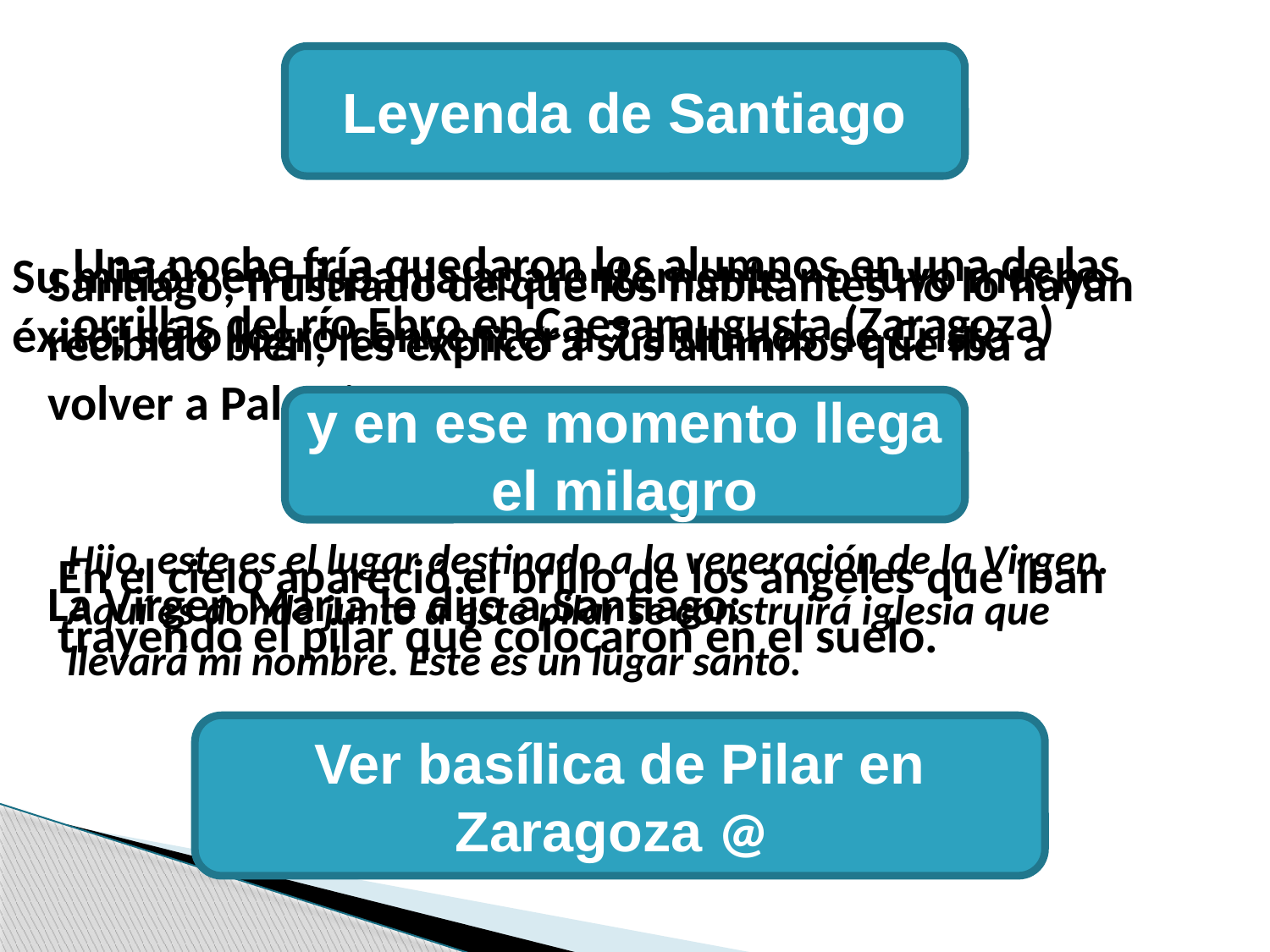

Leyenda de Santiago
Una noche fría quedaron los alumnos en una de las
orrillas del río Ebro en Caesaraugusta (Zaragoza)
Su misión en Hispania aparentemente no tuvo mucho éxito, sólo logró convencer a 7 alumnos de Cristo
Santiago, frustrado de que los habitantes no lo hayan recibido bien, les explicó a sus alumnos que iba a volver a Palestina
y en ese momento llega el milagro
Hijo, este es el lugar destinado a la veneración de la Virgen. Aquí es donde junto a este pilar se construirá iglesia que llevará mi nombre. Este es un lugar santo.
En el cielo apareció el brillo de los ángeles que iban trayendo el pilar que colocaron en el suelo.
La Virgen María le dijo a Santiago:
Ver basílica de Pilar en Zaragoza @